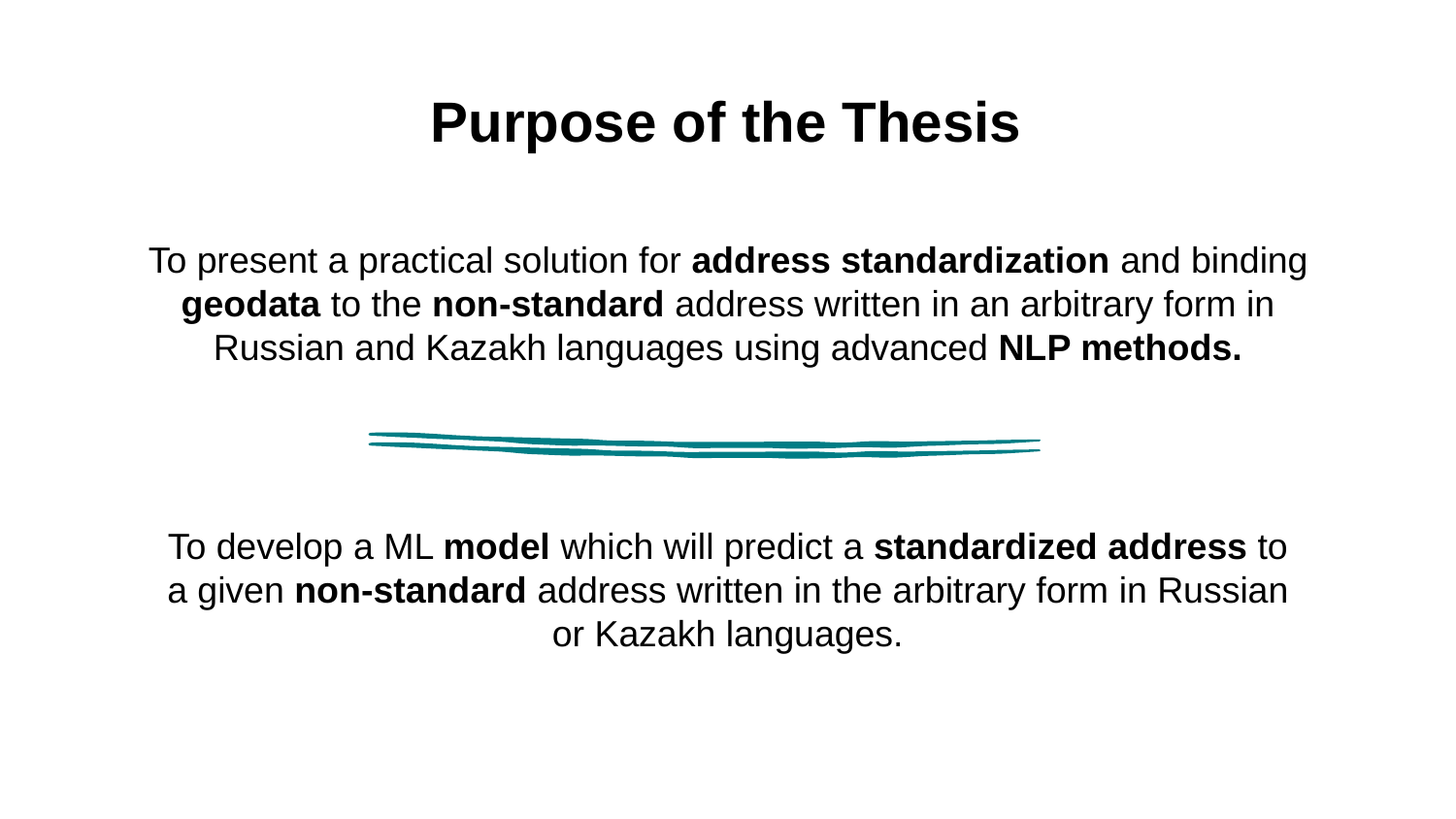

Purpose of the Thesis
To present a practical solution for address standardization and binding geodata to the non-standard address written in an arbitrary form in Russian and Kazakh languages using advanced NLP methods.

To develop a ML model which will predict a standardized address to a given non-standard address written in the arbitrary form in Russian or Kazakh languages.